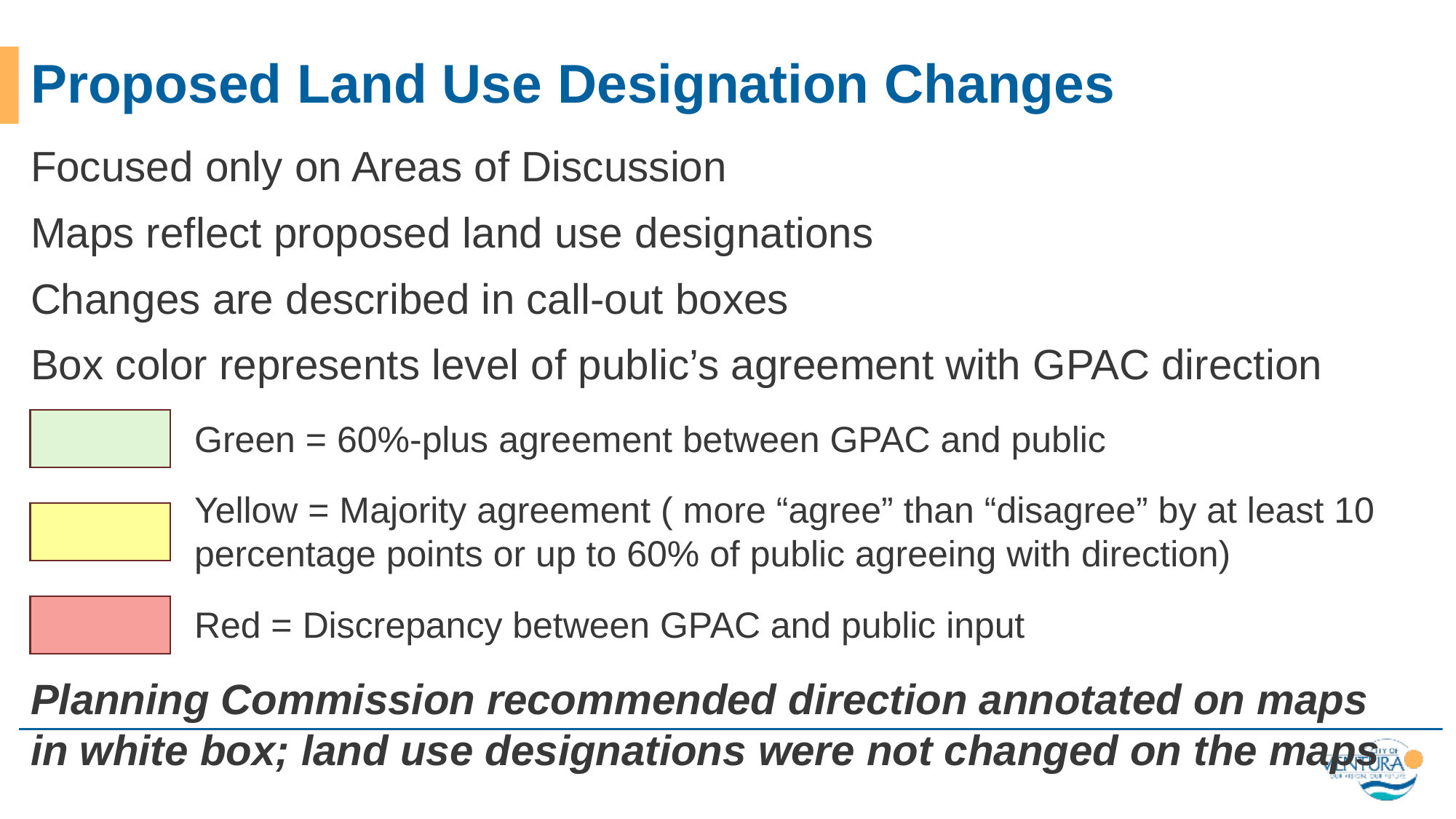

# Proposed Land Use Designation Changes
Focused only on Areas of Discussion
Maps reflect proposed land use designations
Changes are described in call-out boxes
Box color represents level of public’s agreement with GPAC direction
Green = 60%-plus agreement between GPAC and public
Yellow = Majority agreement ( more “agree” than “disagree” by at least 10 percentage points or up to 60% of public agreeing with direction)
Red = Discrepancy between GPAC and public input
Planning Commission recommended direction annotated on maps in white box; land use designations were not changed on the maps